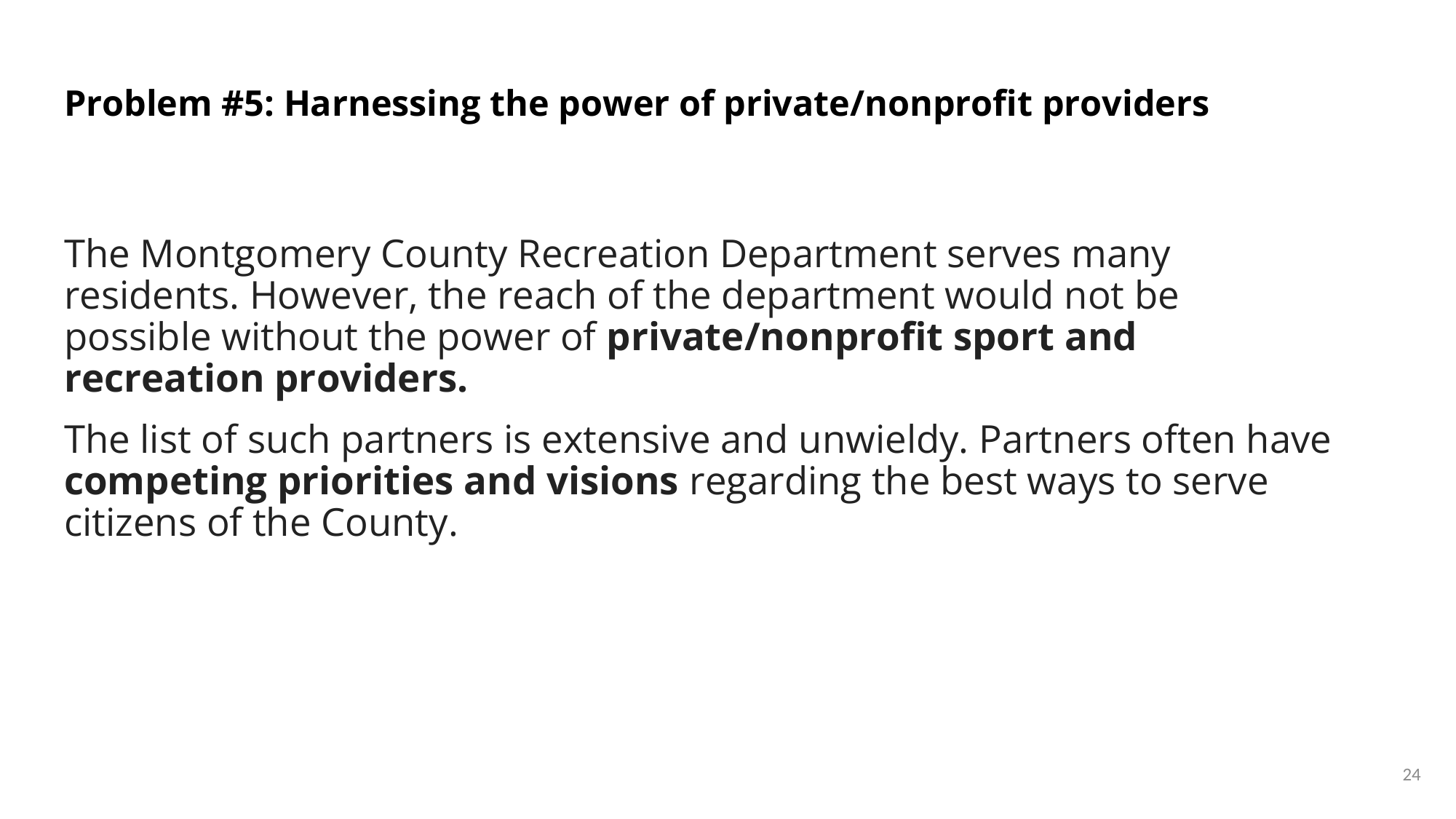

# Problem #5: Harnessing the power of private/nonprofit providers
The Montgomery County Recreation Department serves many residents. However, the reach of the department would not be possible without the power of private/nonprofit sport and recreation providers.
The list of such partners is extensive and unwieldy. Partners often have competing priorities and visions regarding the best ways to serve citizens of the County.
24